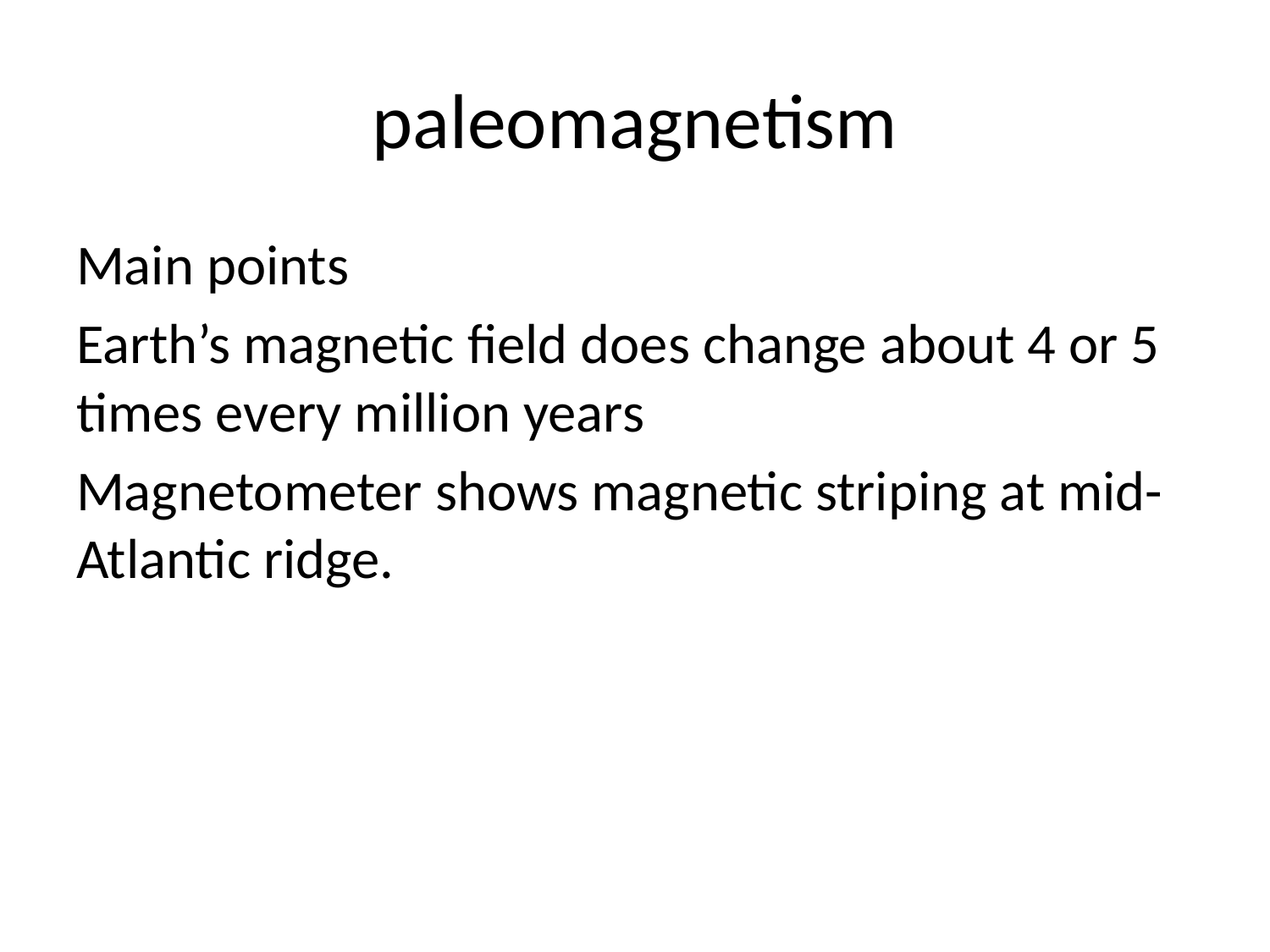

# paleomagnetism
Main points
Earth’s magnetic field does change about 4 or 5 times every million years
Magnetometer shows magnetic striping at mid-Atlantic ridge.